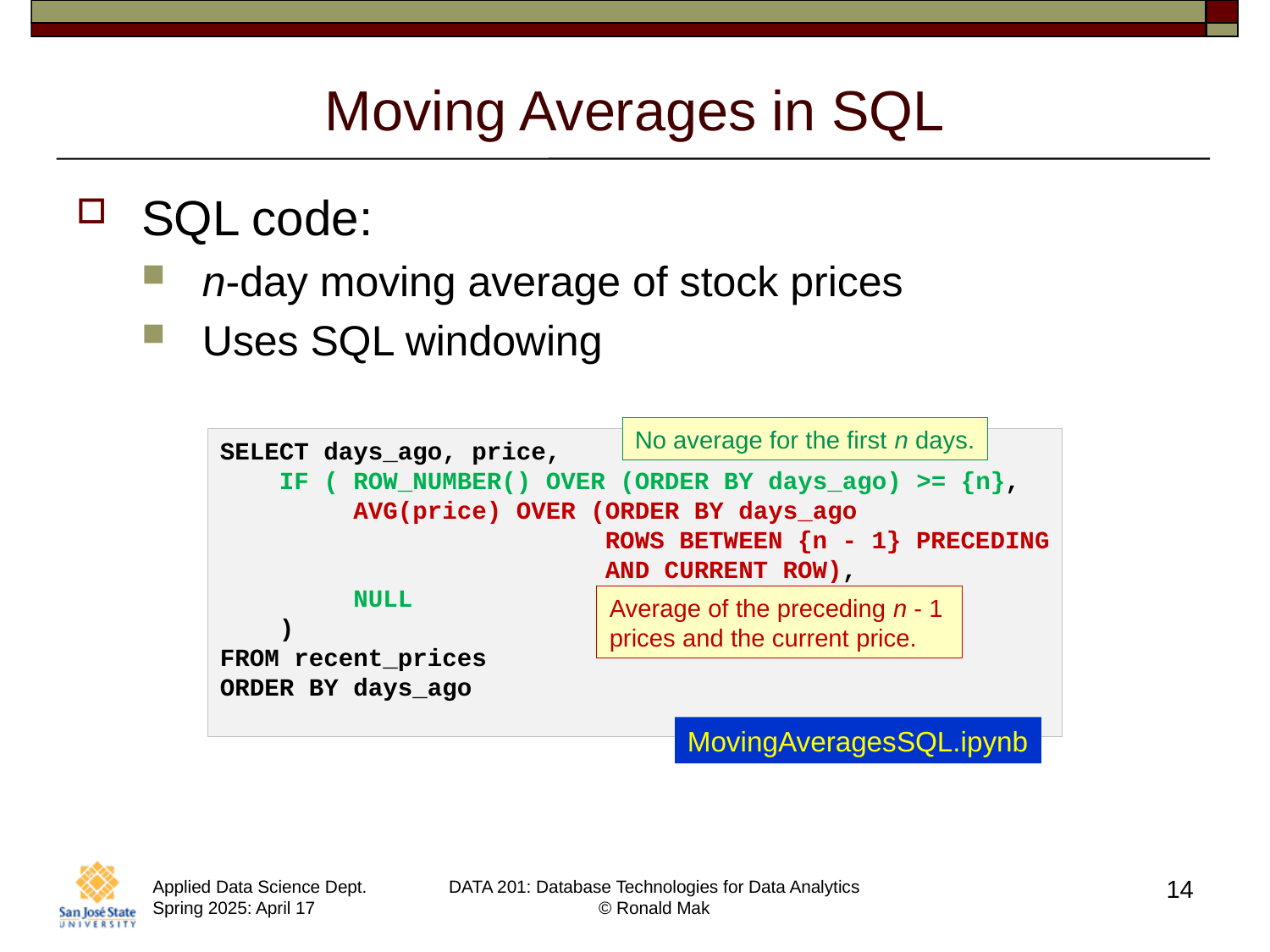

# Moving Averages in SQL
SQL code:
n-day moving average of stock prices
Uses SQL windowing
No average for the first n days.
SELECT days_ago, price,
    IF ( ROW_NUMBER() OVER (ORDER BY days_ago) >= {n},
         AVG(price) OVER (ORDER BY days_ago
                          ROWS BETWEEN {n - 1} PRECEDING
                          AND CURRENT ROW),
         NULL
    )
FROM recent_prices
ORDER BY days_ago

Average of the preceding n - 1 prices and the current price.
MovingAveragesSQL.ipynb
14